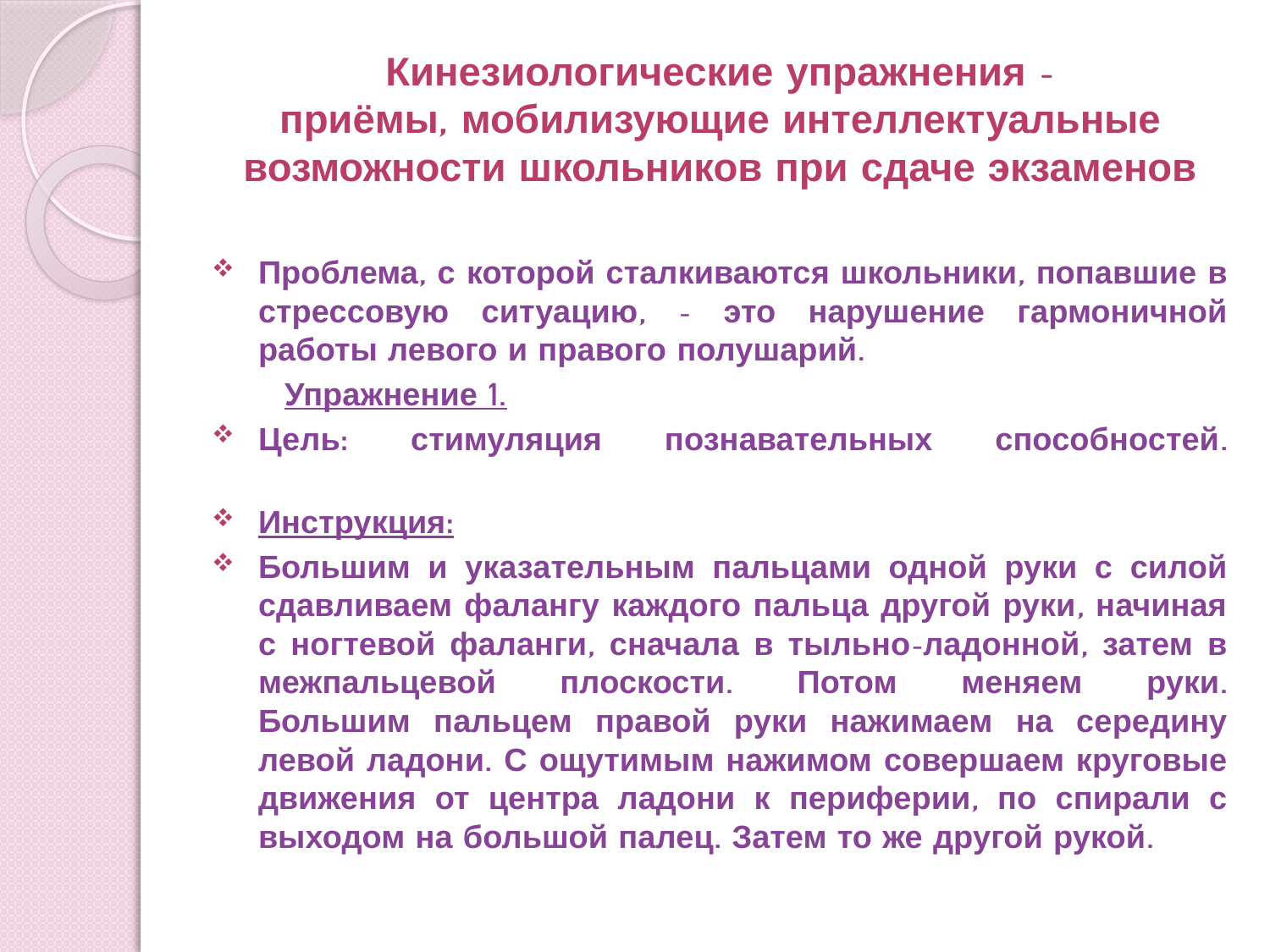

# Кинезиологические упражнения - приёмы, мобилизующие интеллектуальные возможности школьников при сдаче экзаменов

Проблема, с которой сталкиваются школьники, попавшие в стрессовую ситуацию, - это нарушение гармоничной работы левого и правого полушарий.
      Упражнение 1.
Цель: стимуляция познавательных способностей.
Инструкция:
Большим и указательным пальцами одной руки с силой сдавливаем фалангу каждого пальца другой руки, начиная с ногтевой фаланги, сначала в тыльно-ладонной, затем в межпальцевой плоскости. Потом меняем руки.
Большим пальцем правой руки нажимаем на середину левой ладони. С ощутимым нажимом совершаем круговые движения от центра ладони к периферии, по спирали с выходом на большой палец. Затем то же другой рукой.